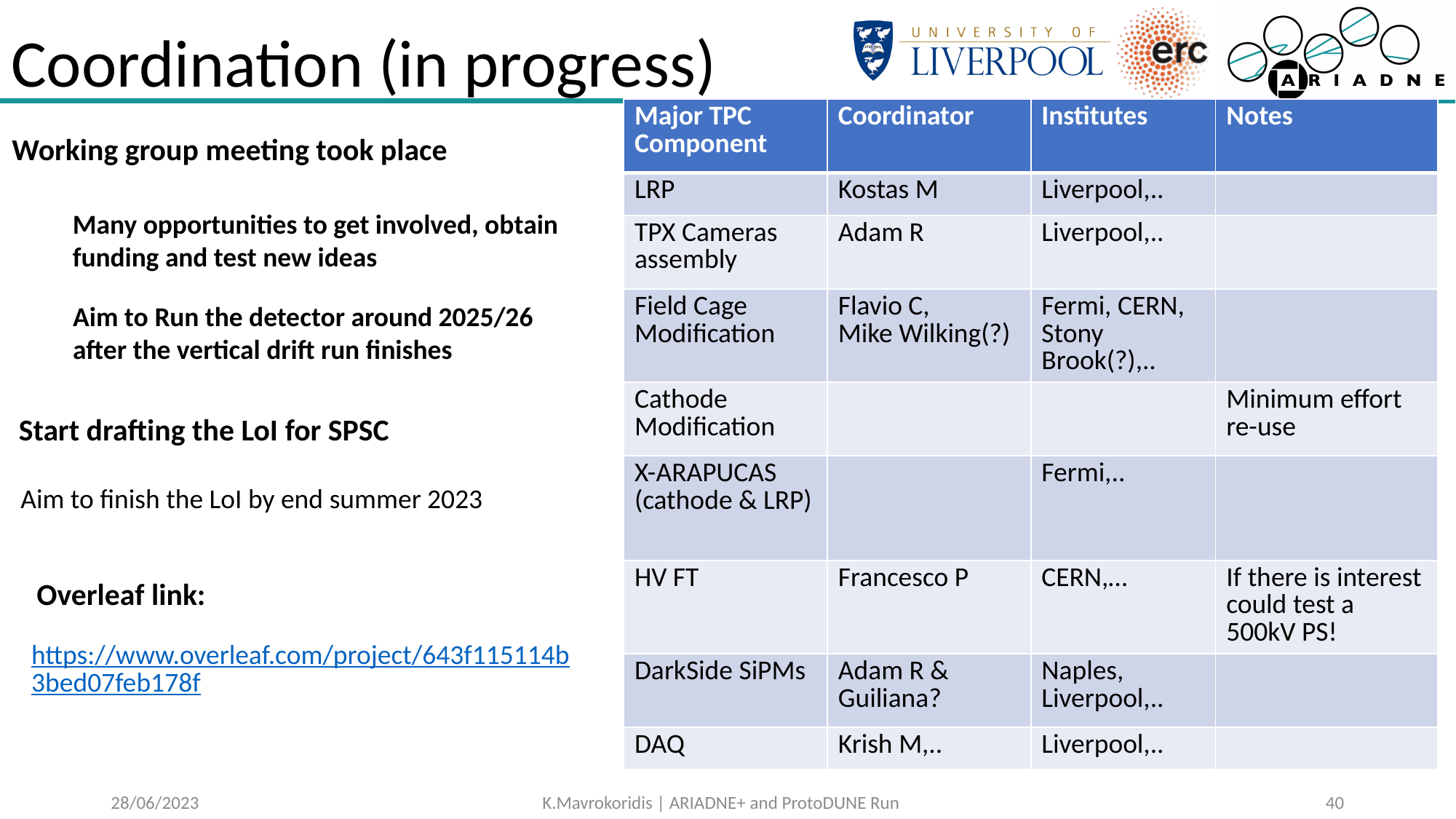

# Coordination (in progress)
| Major TPC Component | Coordinator | Institutes | Notes |
| --- | --- | --- | --- |
| LRP | Kostas M | Liverpool,.. |  |
| TPX Cameras assembly | Adam R | Liverpool,.. |  |
| Field Cage Modification | Flavio C, Mike Wilking(?) | Fermi, CERN, Stony Brook(?),.. |  |
| Cathode Modification |  |  | Minimum effort re-use |
| X-ARAPUCAS (cathode & LRP) |  | Fermi,.. |  |
| HV FT | Francesco P | CERN,… | If there is interest could test a 500kV PS! |
| DarkSide SiPMs | Adam R & Guiliana? | Naples, Liverpool,.. |  |
| DAQ | Krish M,.. | Liverpool,.. |  |
Working group meeting took place
Many opportunities to get involved, obtain funding and test new ideas
Aim to Run the detector around 2025/26 after the vertical drift run finishes
Start drafting the LoI for SPSC
Aim to finish the LoI by end summer 2023

Overleaf link:
https://www.overleaf.com/project/643f115114b3bed07feb178f

28/06/2023
K.Mavrokoridis | ARIADNE+ and ProtoDUNE Run
40